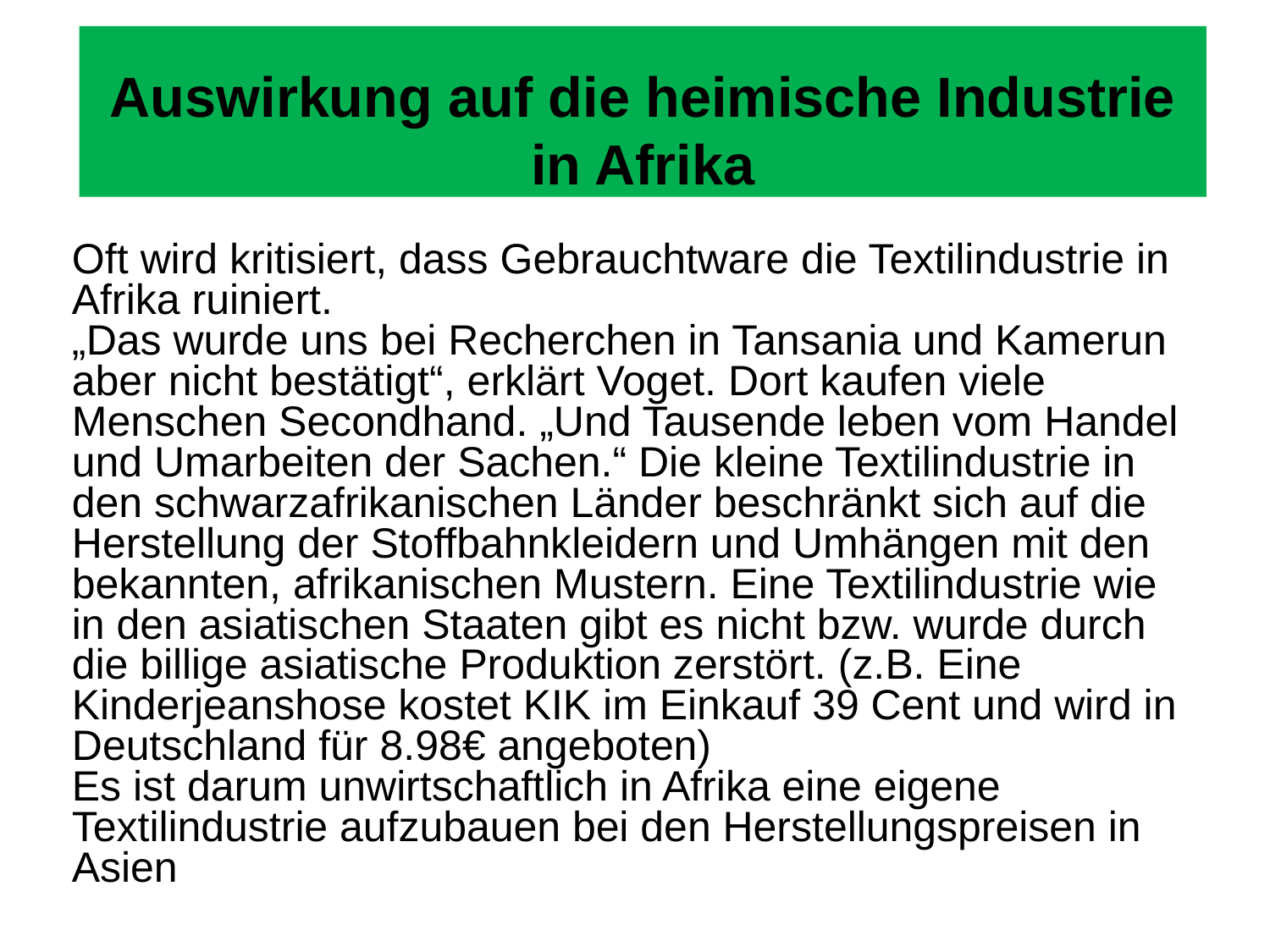

# Auswirkung auf die heimische Industrie in Afrika

Oft wird kritisiert, dass Gebrauchtware die Textilindustrie in Afrika ruiniert.
„Das wurde uns bei Recherchen in Tansania und Kamerun aber nicht bestätigt“, erklärt Voget. Dort kaufen viele Menschen Secondhand. „Und Tausende leben vom Handel und Umarbeiten der Sachen.“ Die kleine Textilindustrie in den schwarzafrikanischen Länder beschränkt sich auf die Herstellung der Stoffbahnkleidern und Umhängen mit den bekannten, afrikanischen Mustern. Eine Textilindustrie wie in den asiatischen Staaten gibt es nicht bzw. wurde durch die billige asiatische Produktion zerstört. (z.B. Eine Kinderjeanshose kostet KIK im Einkauf 39 Cent und wird in Deutschland für 8.98€ angeboten)
Es ist darum unwirtschaftlich in Afrika eine eigene Textilindustrie aufzubauen bei den Herstellungspreisen in Asien